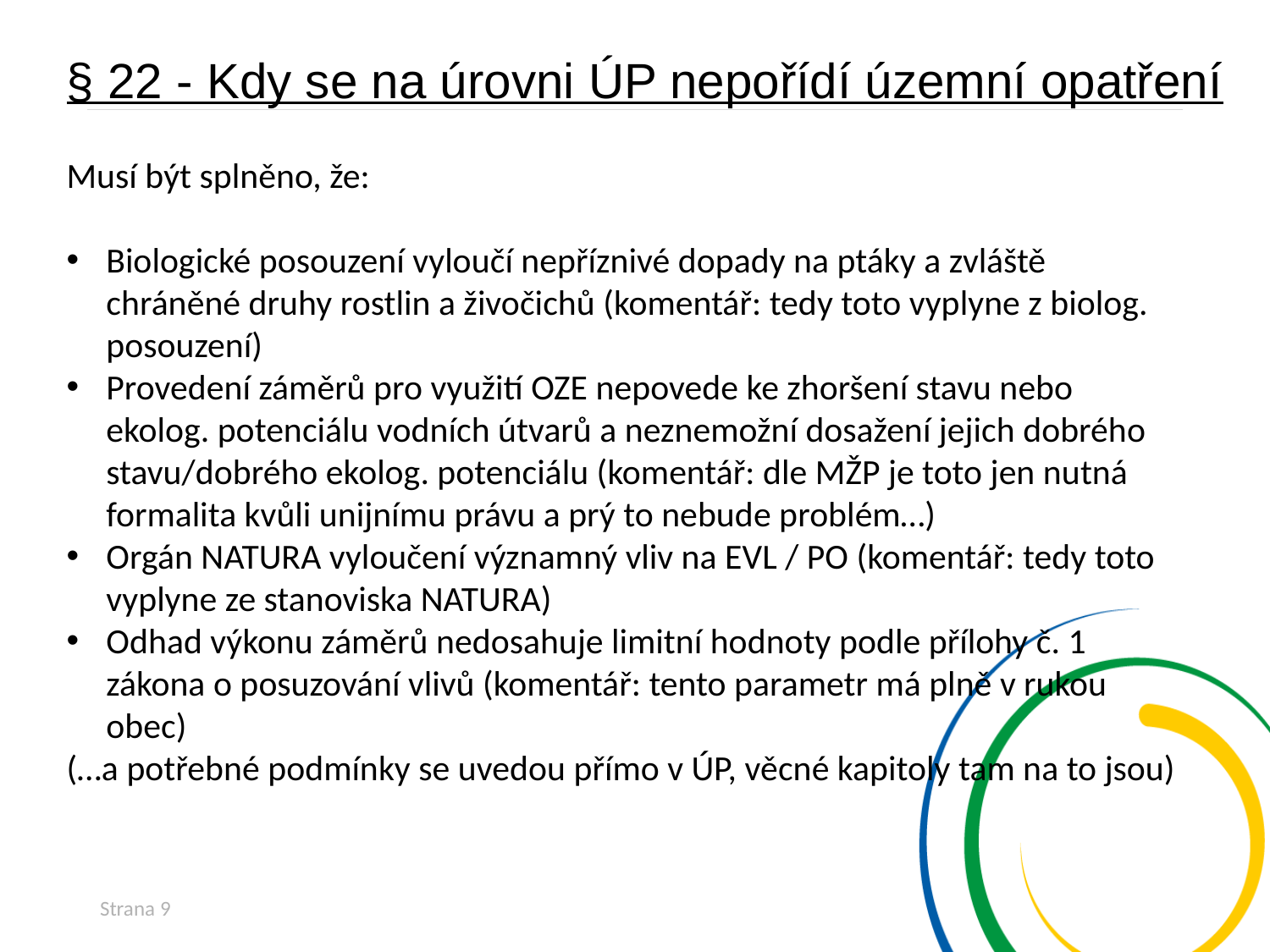

§ 22 - Kdy se na úrovni ÚP nepořídí územní opatření
Musí být splněno, že:

Biologické posouzení vyloučí nepříznivé dopady na ptáky a zvláště chráněné druhy rostlin a živočichů (komentář: tedy toto vyplyne z biolog. posouzení)
Provedení záměrů pro využití OZE nepovede ke zhoršení stavu nebo ekolog. potenciálu vodních útvarů a neznemožní dosažení jejich dobrého stavu/dobrého ekolog. potenciálu (komentář: dle MŽP je toto jen nutná formalita kvůli unijnímu právu a prý to nebude problém…)
Orgán NATURA vyloučení významný vliv na EVL / PO (komentář: tedy toto vyplyne ze stanoviska NATURA)
Odhad výkonu záměrů nedosahuje limitní hodnoty podle přílohy č. 1 zákona o posuzování vlivů (komentář: tento parametr má plně v rukou obec)
(…a potřebné podmínky se uvedou přímo v ÚP, věcné kapitoly tam na to jsou)
Strana 9